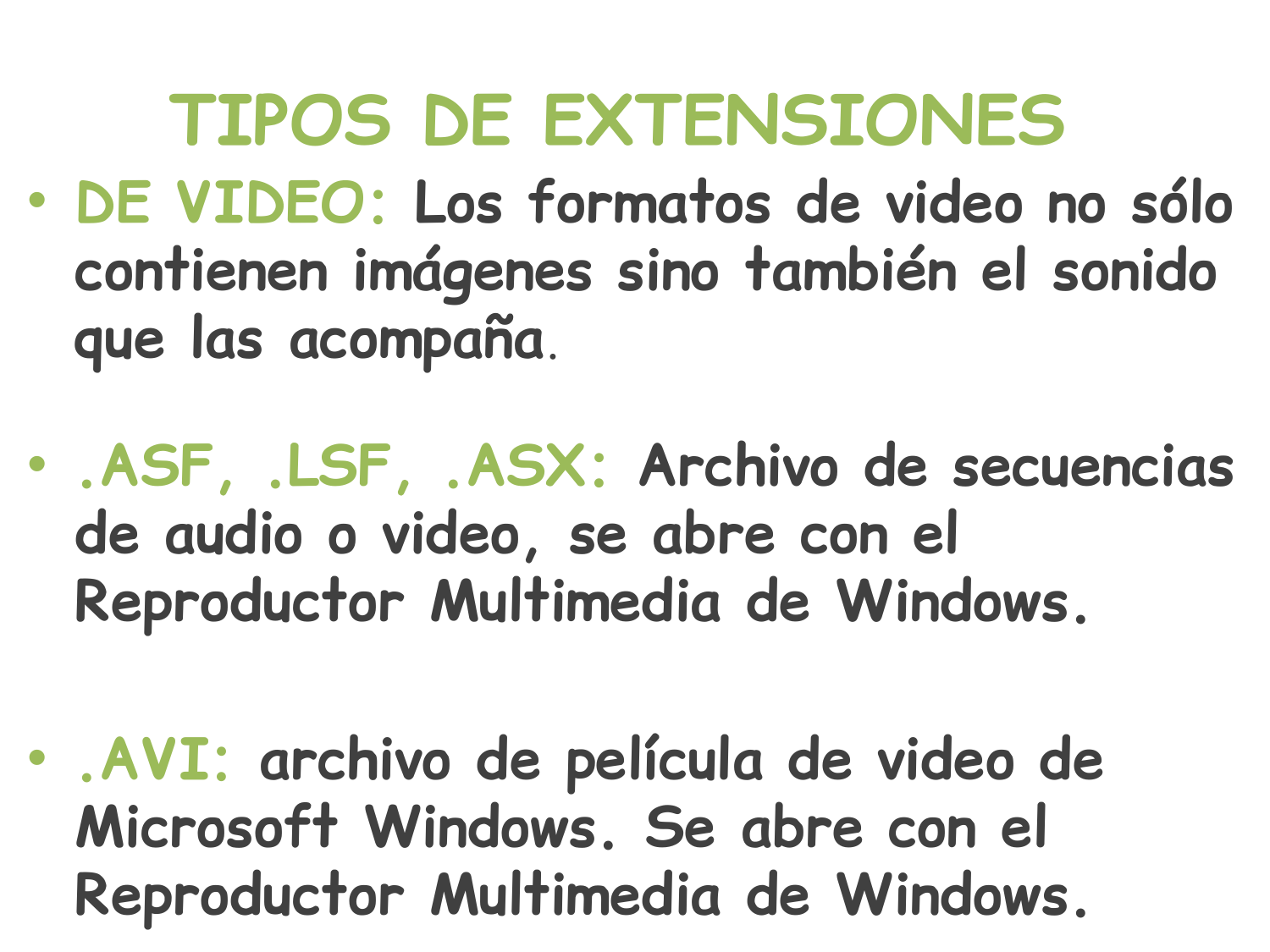

# TIPOS DE EXTENSIONES
DE VIDEO: Los formatos de video no sólo contienen imágenes sino también el sonido que las acompaña.

.ASF, .LSF, .ASX: Archivo de secuencias de audio o video, se abre con el Reproductor Multimedia de Windows.

.AVI: archivo de película de video de Microsoft Windows. Se abre con el Reproductor Multimedia de Windows.